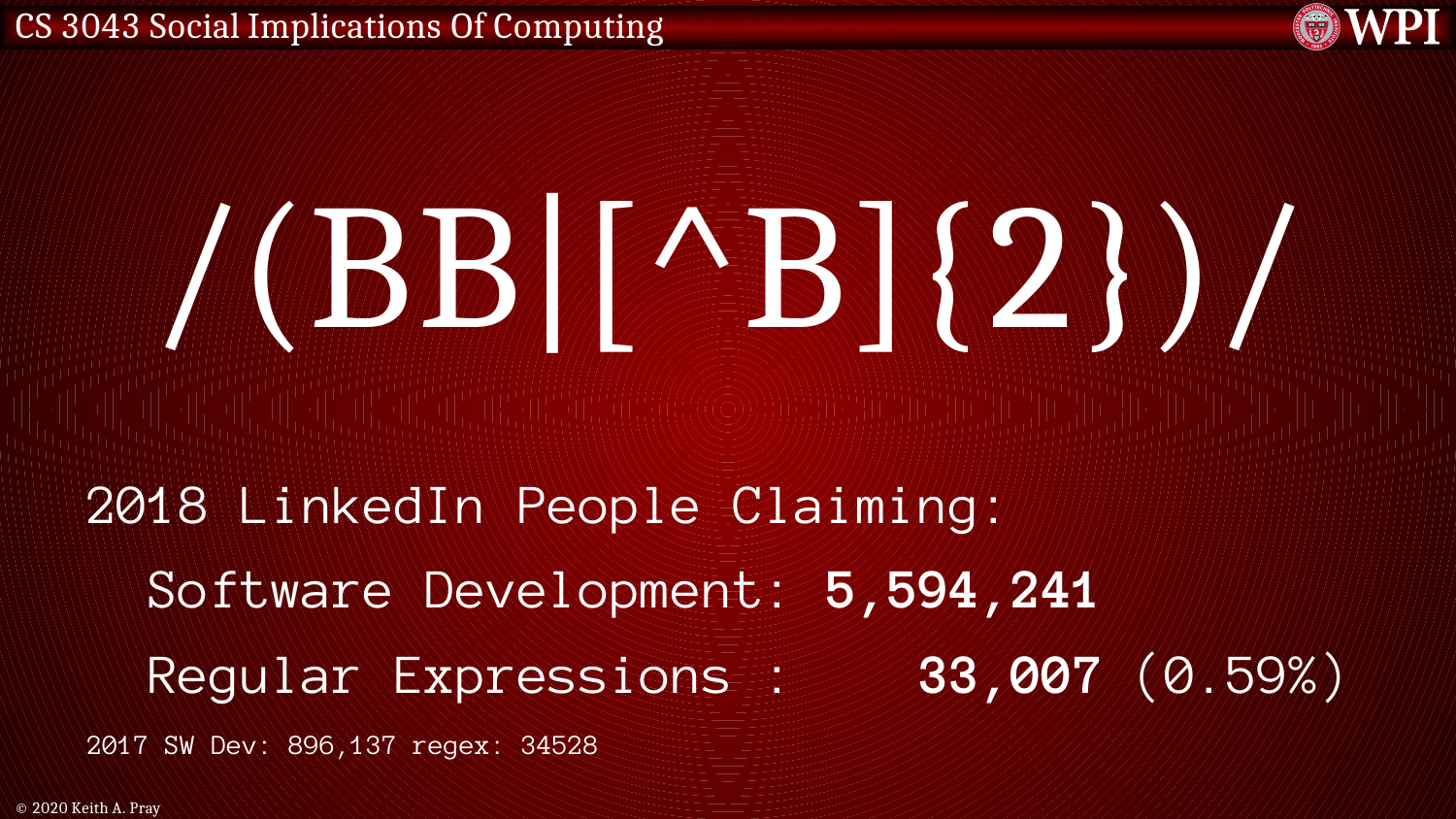

/(BB|[^B]{2})/
2018 LinkedIn People Claiming:
  Software Development: 5,594,241
  Regular Expressions :    33,007 (0.59%)
2017 SW Dev: 896,137 regex: 34528
© 2020 Keith A. Pray